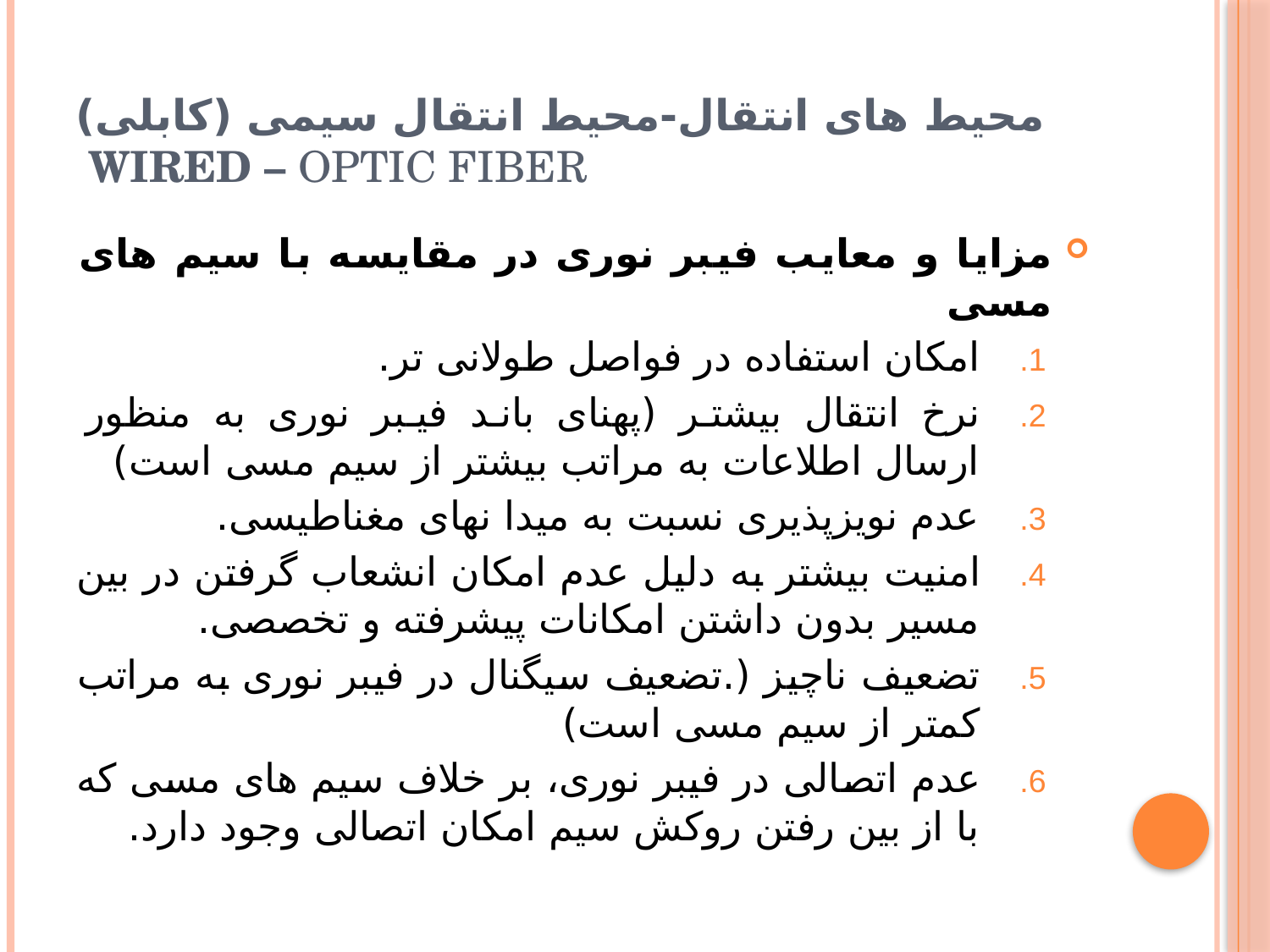

# محیط هاى انتقال-محیط انتقال سیمی (کابلی) Wired – Optic Fiber
مزایا و معایب فیبر نوری در مقایسه با سیم های مسی
امکان استفاده در فواصل طولانی تر.
نرخ انتقال بیشتر (پهنای باند فیبر نوری به منظور ارسال اطلاعات به مراتب بیشتر از سیم مسی است)
عدم نویزپذیری نسبت به میدا نهای مغناطیسی.
امنیت بیشتر به دلیل عدم امکان انشعاب گرفتن در بین مسیر بدون داشتن امکانات پیشرفته و تخصصی.
تضعیف ناچیز (.تضعیف سیگنال در فیبر نوری به مراتب کمتر از سیم مسی است)
عدم اتصالی در فیبر نوری، بر خلاف سیم های مسی که با از بین رفتن روکش سیم امکان اتصالی وجود دارد.